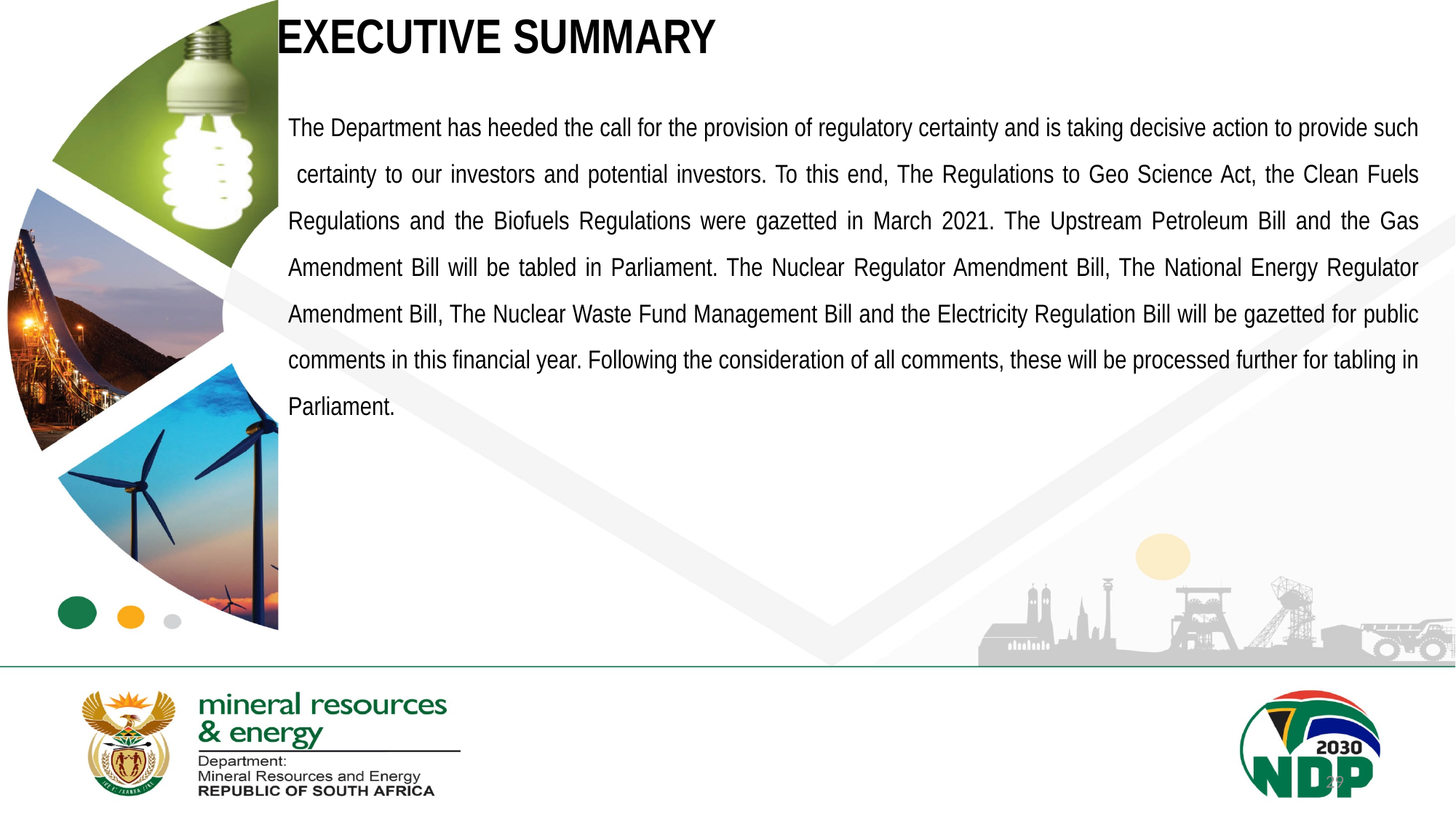

# EXECUTIVE SUMMARY
The Department has heeded the call for the provision of regulatory certainty and is taking decisive action to provide such  certainty to our investors and potential investors. To this end, The Regulations to Geo Science Act, the Clean Fuels Regulations and the Biofuels Regulations were gazetted in March 2021. The Upstream Petroleum Bill and the Gas Amendment Bill will be tabled in Parliament. The Nuclear Regulator Amendment Bill, The National Energy Regulator Amendment Bill, The Nuclear Waste Fund Management Bill and the Electricity Regulation Bill will be gazetted for public comments in this financial year. Following the consideration of all comments, these will be processed further for tabling in Parliament.

29